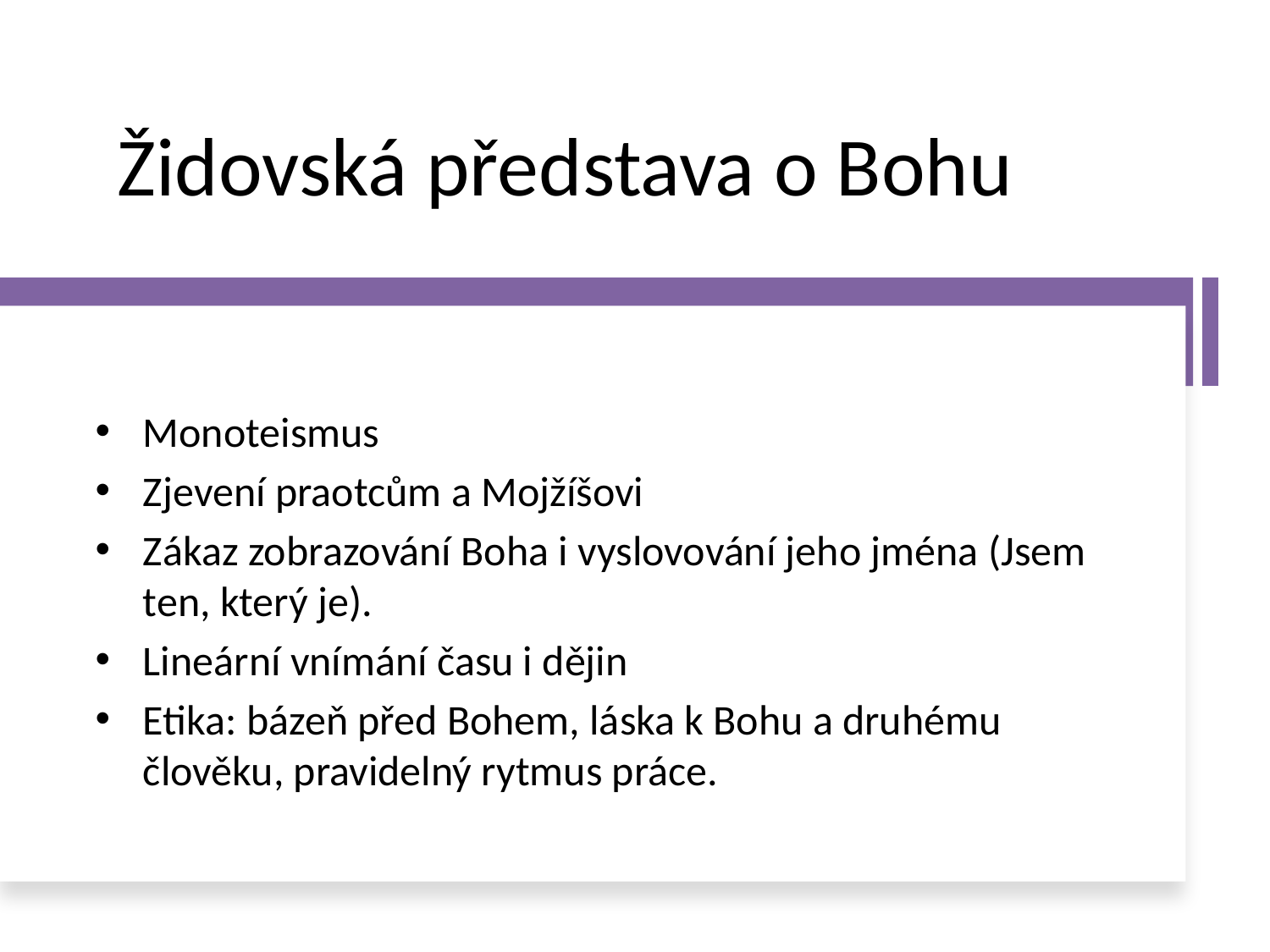

# Židovská představa o Bohu

Monoteismus
Zjevení praotcům a Mojžíšovi
Zákaz zobrazování Boha i vyslovování jeho jména (Jsem ten, který je).
Lineární vnímání času i dějin
Etika: bázeň před Bohem, láska k Bohu a druhému člověku, pravidelný rytmus práce.